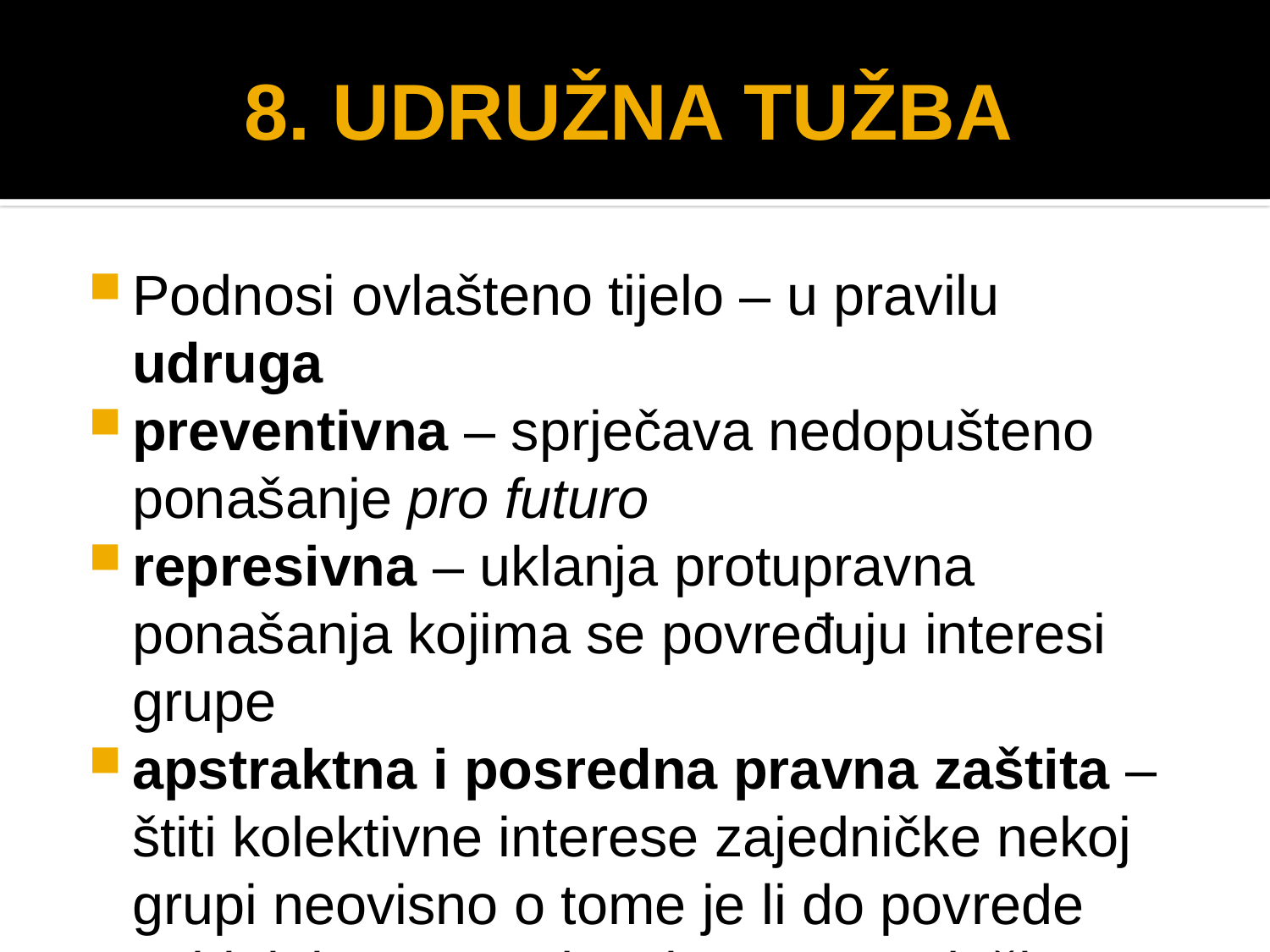

# 8. UDRUŽNA TUŽBA
Podnosi ovlašteno tijelo – u pravilu udruga
preventivna – sprječava nedopušteno ponašanje pro futuro
represivna – uklanja protupravna ponašanja kojima se povređuju interesi grupe
apstraktna i posredna pravna zaštita – štiti kolektivne interese zajedničke nekoj grupi neovisno o tome je li do povrede subjektivnog građanskog prava došlo